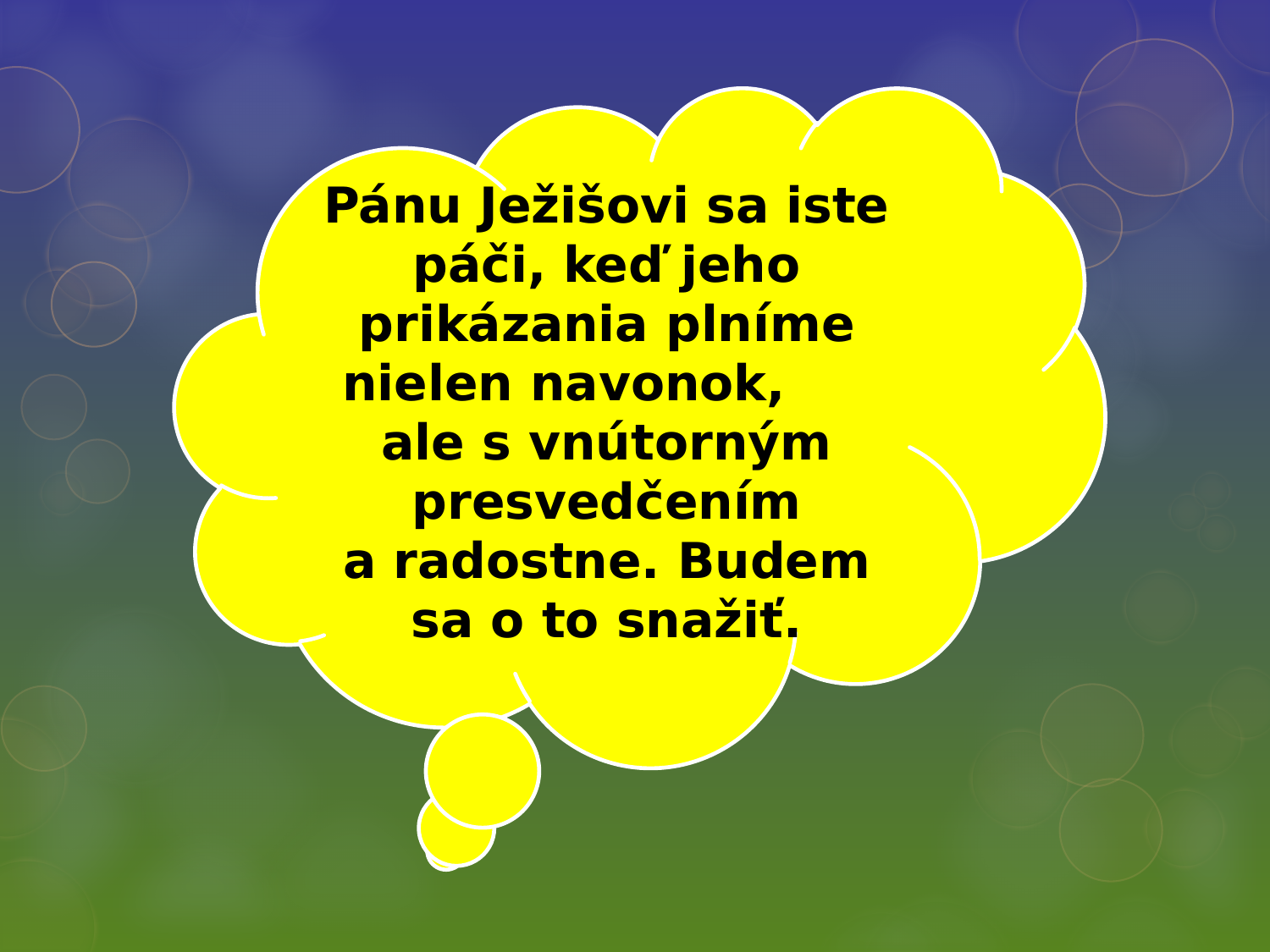

Pánu Ježišovi sa iste páči, keď jeho prikázania plníme nielen navonok,      ale s vnútorným presvedčením a radostne. Budem sa o to snažiť.